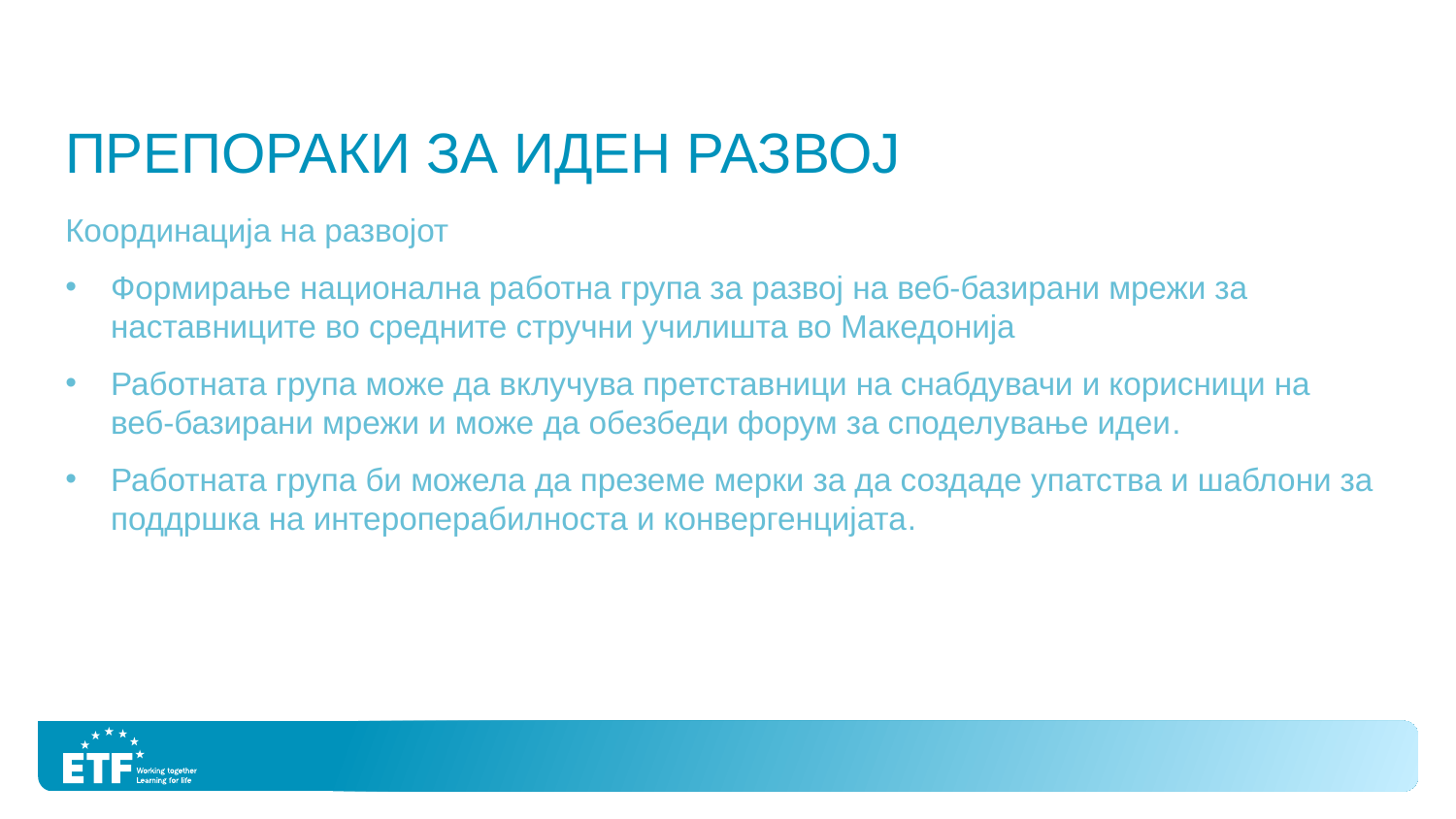

# препораки за иден развој
Координација на развојот
Формирање национална работна група за развој на веб-базирани мрежи за наставниците во средните стручни училишта во Македонија
Работната група може да вклучува претставници на снабдувачи и корисници на веб-базирани мрежи и може да обезбеди форум за споделување идеи.
Работната група би можела да преземе мерки за да создаде упатства и шаблони за поддршка на интероперабилноста и конвергенцијата.